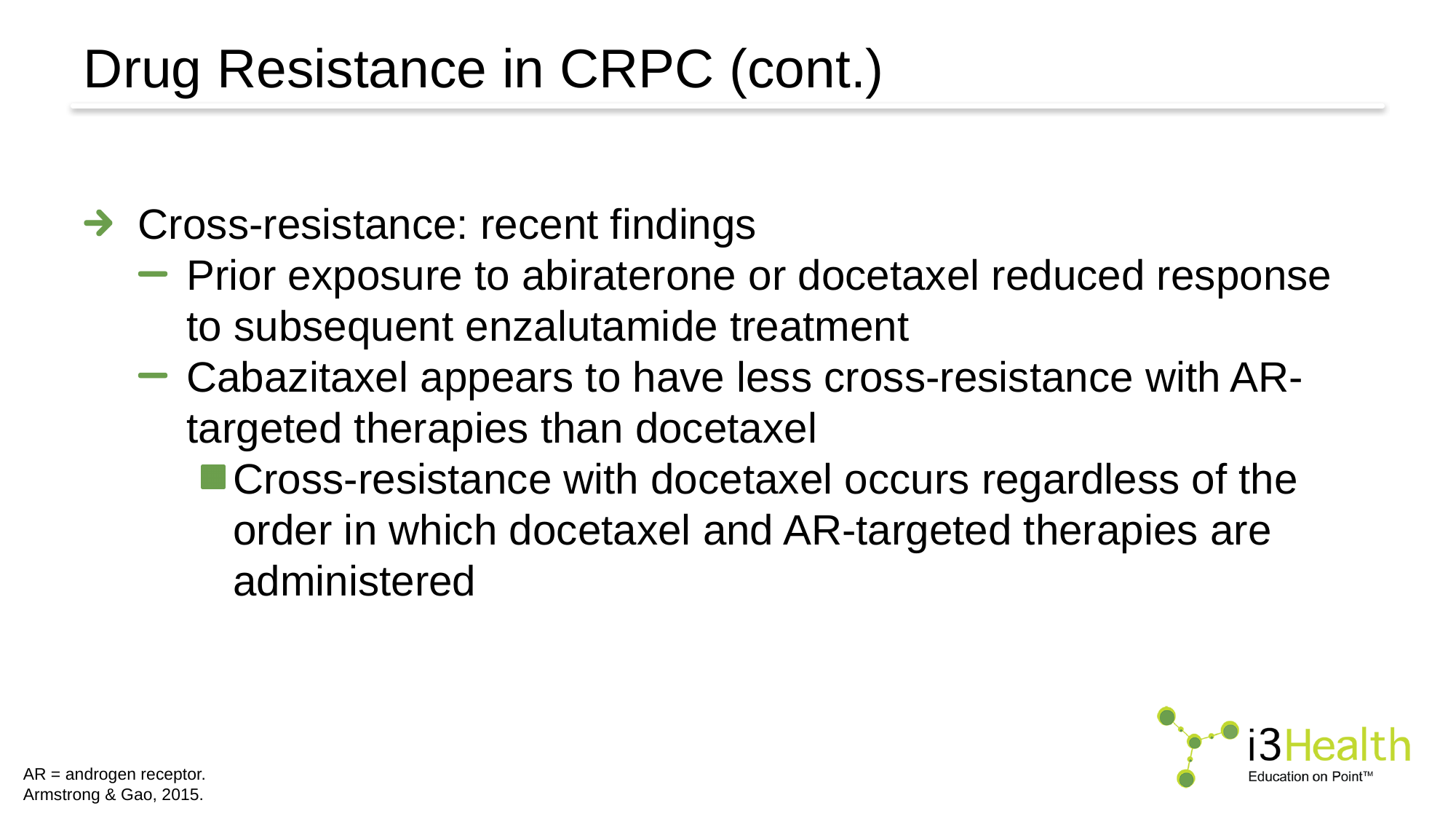

# Drug Resistance in CRPC (cont.)
Cross-resistance: recent findings
Prior exposure to abiraterone or docetaxel reduced response to subsequent enzalutamide treatment
Cabazitaxel appears to have less cross-resistance with AR-targeted therapies than docetaxel
Cross-resistance with docetaxel occurs regardless of the order in which docetaxel and AR-targeted therapies are administered

AR = androgen receptor.
Armstrong & Gao, 2015.